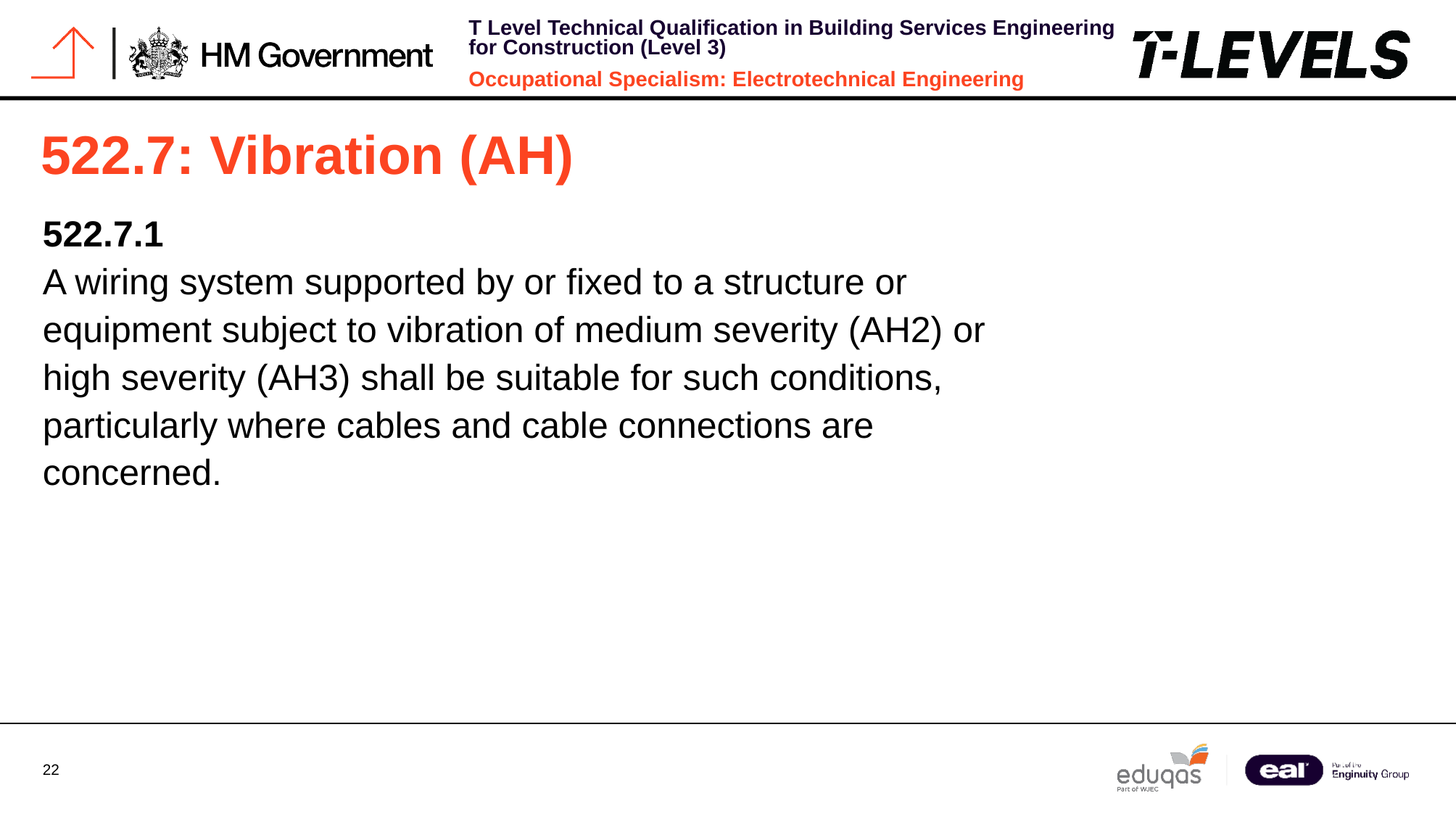

# 522.7: Vibration (AH)
522.7.1
A wiring system supported by or fixed to a structure or equipment subject to vibration of medium severity (AH2) or high severity (AH3) shall be suitable for such conditions, particularly where cables and cable connections are concerned.